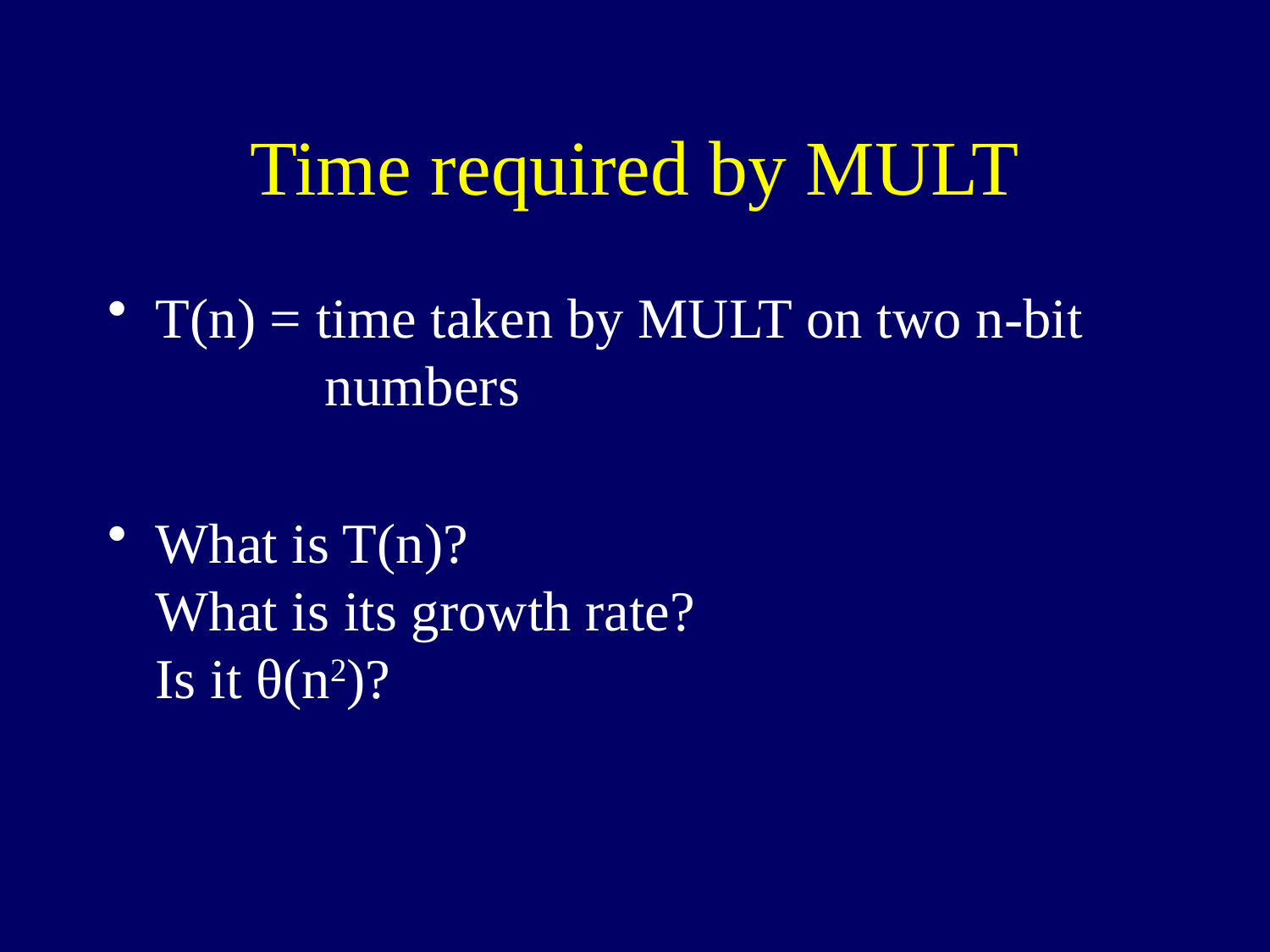

# Time required by MULT
T(n) = time taken by MULT on two n-bit            	   numbers

What is T(n)?
What is its growth rate?
Is it θ(n2)?